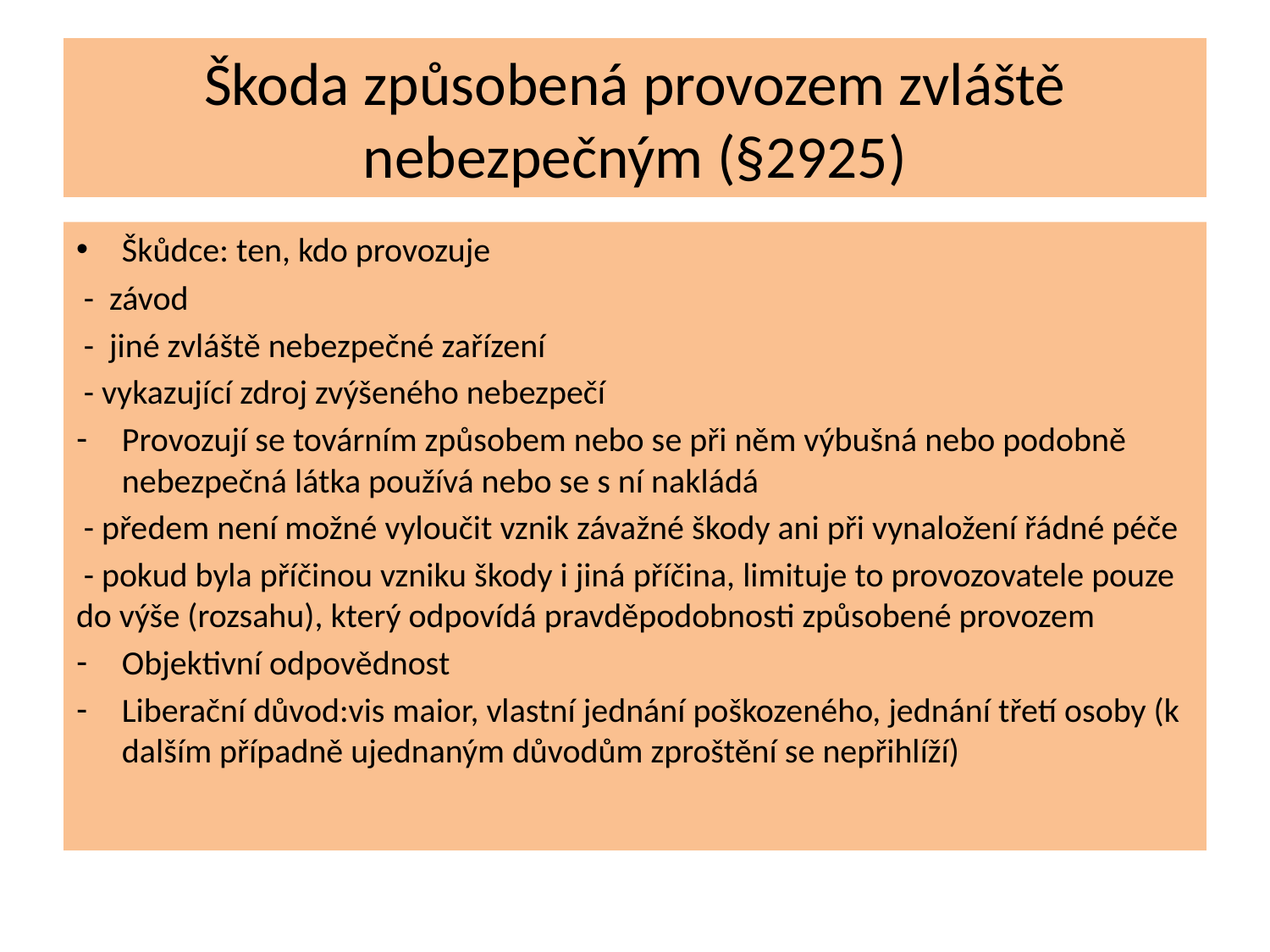

# Škoda způsobená provozem zvláště nebezpečným (§2925)
Škůdce: ten, kdo provozuje
 -  závod
 -  jiné zvláště nebezpečné zařízení
 - vykazující zdroj zvýšeného nebezpečí
Provozují se továrním způsobem nebo se při něm výbušná nebo podobně nebezpečná látka používá nebo se s ní nakládá
 - předem není možné vyloučit vznik závažné škody ani při vynaložení řádné péče
 - pokud byla příčinou vzniku škody i jiná příčina, limituje to provozovatele pouze do výše (rozsahu), který odpovídá pravděpodobnosti způsobené provozem
Objektivní odpovědnost
Liberační důvod:vis maior, vlastní jednání poškozeného, jednání třetí osoby (k dalším případně ujednaným důvodům zproštění se nepřihlíží)